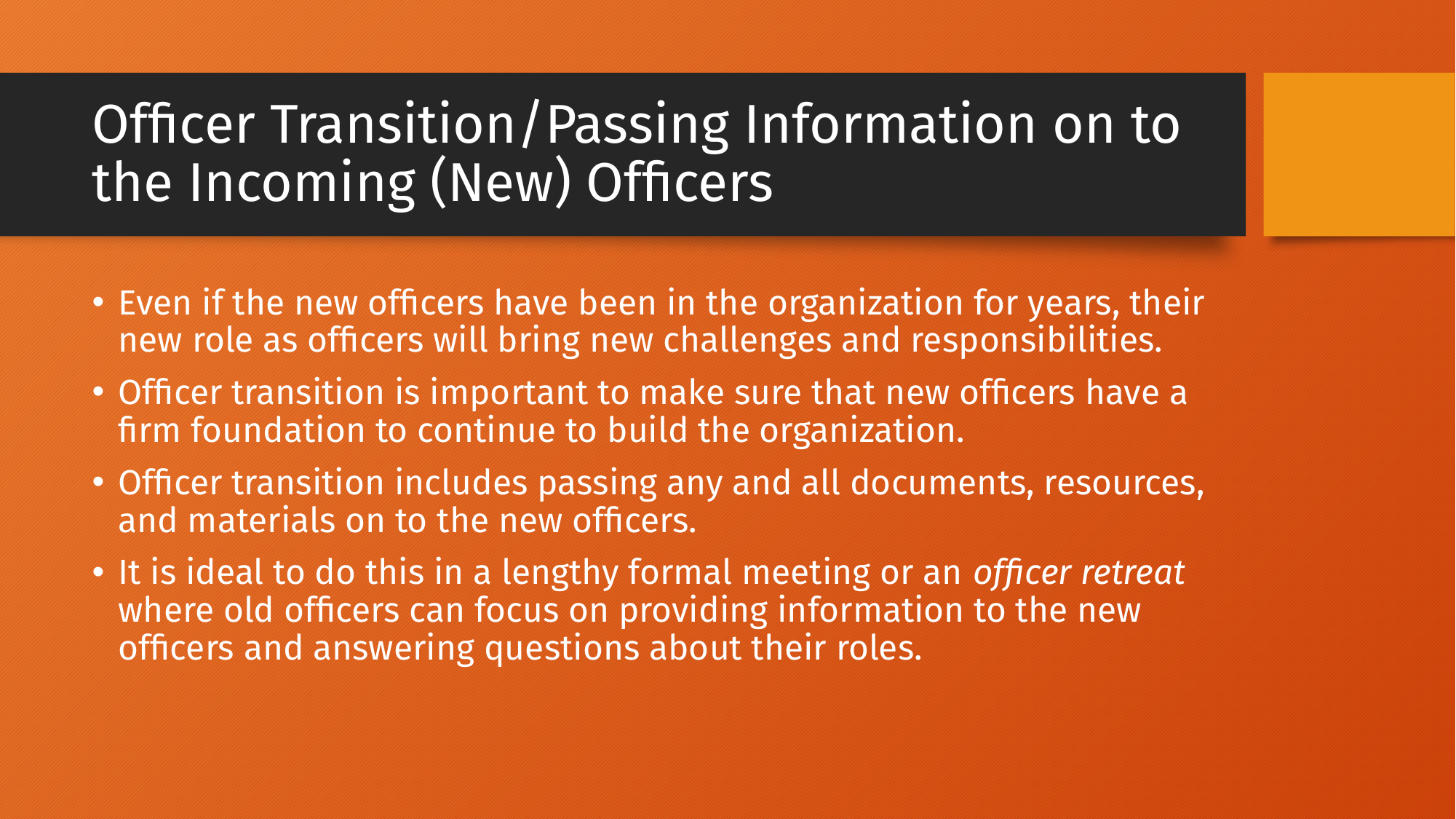

# Officer Transition/Passing Information on to the Incoming (New) Officers
Even if the new officers have been in the organization for years, their new role as officers will bring new challenges and responsibilities.
Officer transition is important to make sure that new officers have a firm foundation to continue to build the organization.
Officer transition includes passing any and all documents, resources, and materials on to the new officers.
It is ideal to do this in a lengthy formal meeting or an officer retreat where old officers can focus on providing information to the new officers and answering questions about their roles.